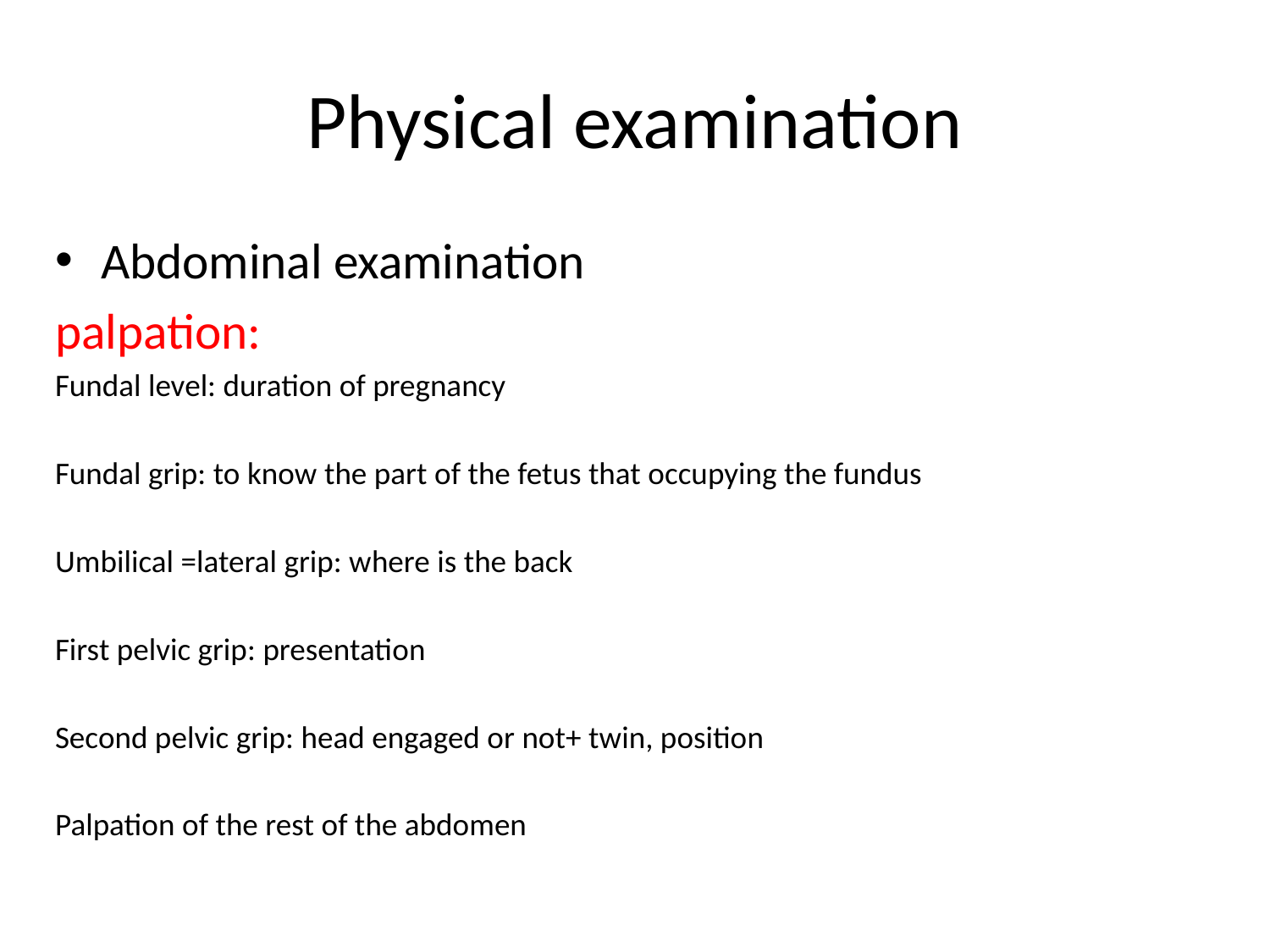

# Physical examination
Abdominal examination
palpation:
Fundal level: duration of pregnancy

Fundal grip: to know the part of the fetus that occupying the fundus

Umbilical =lateral grip: where is the back

First pelvic grip: presentation

Second pelvic grip: head engaged or not+ twin, position

Palpation of the rest of the abdomen